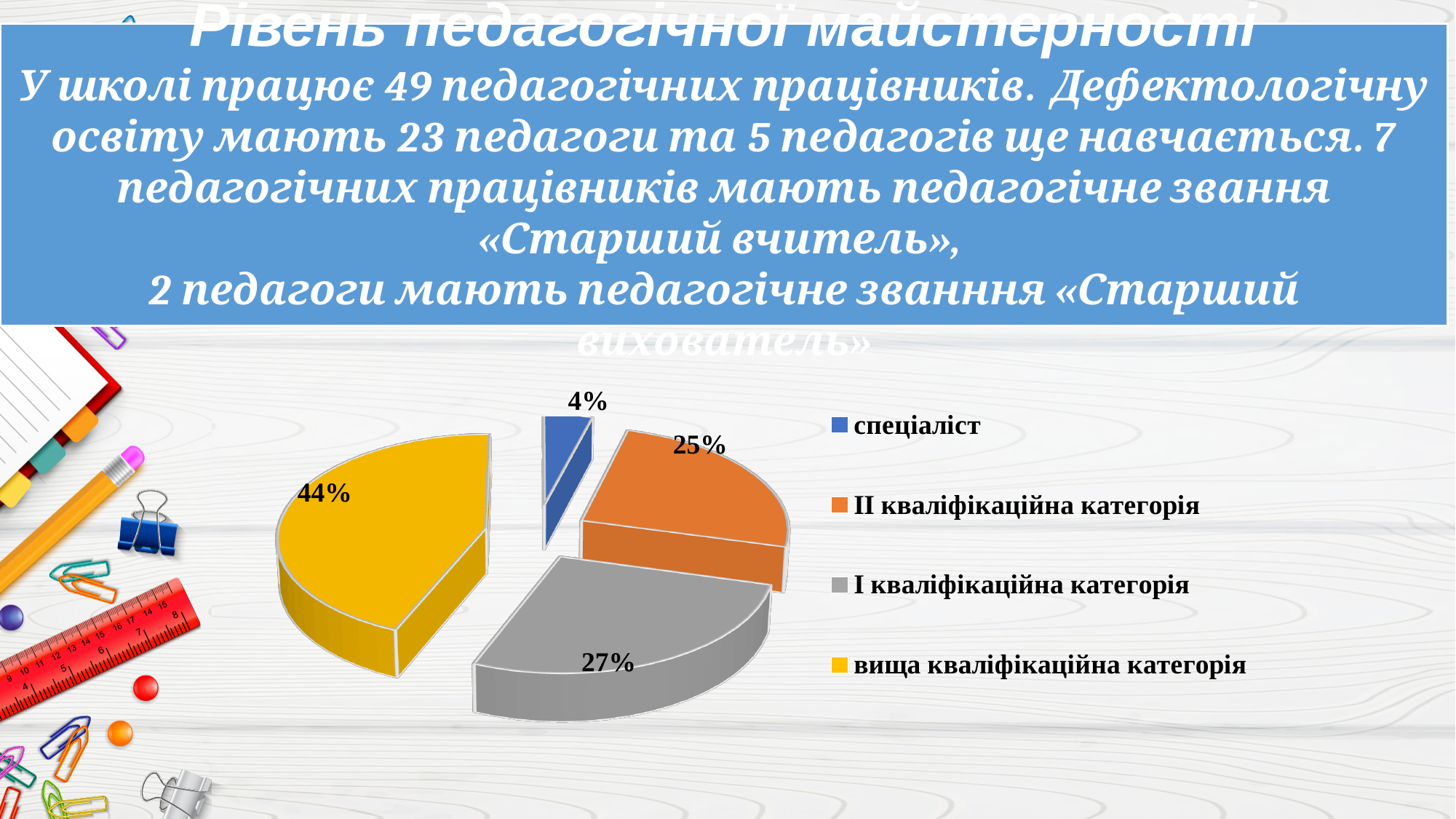

Рівень педагогічної майстерності
У школі працює 49 педагогічних працівників.  Дефектологічну освіту мають 23 педагоги та 5 педагогів ще навчається. 7 педагогічних працівників мають педагогічне звання «Старший вчитель»,
2 педагоги мають педагогічне званння «Старший вихователь»

[unsupported chart]